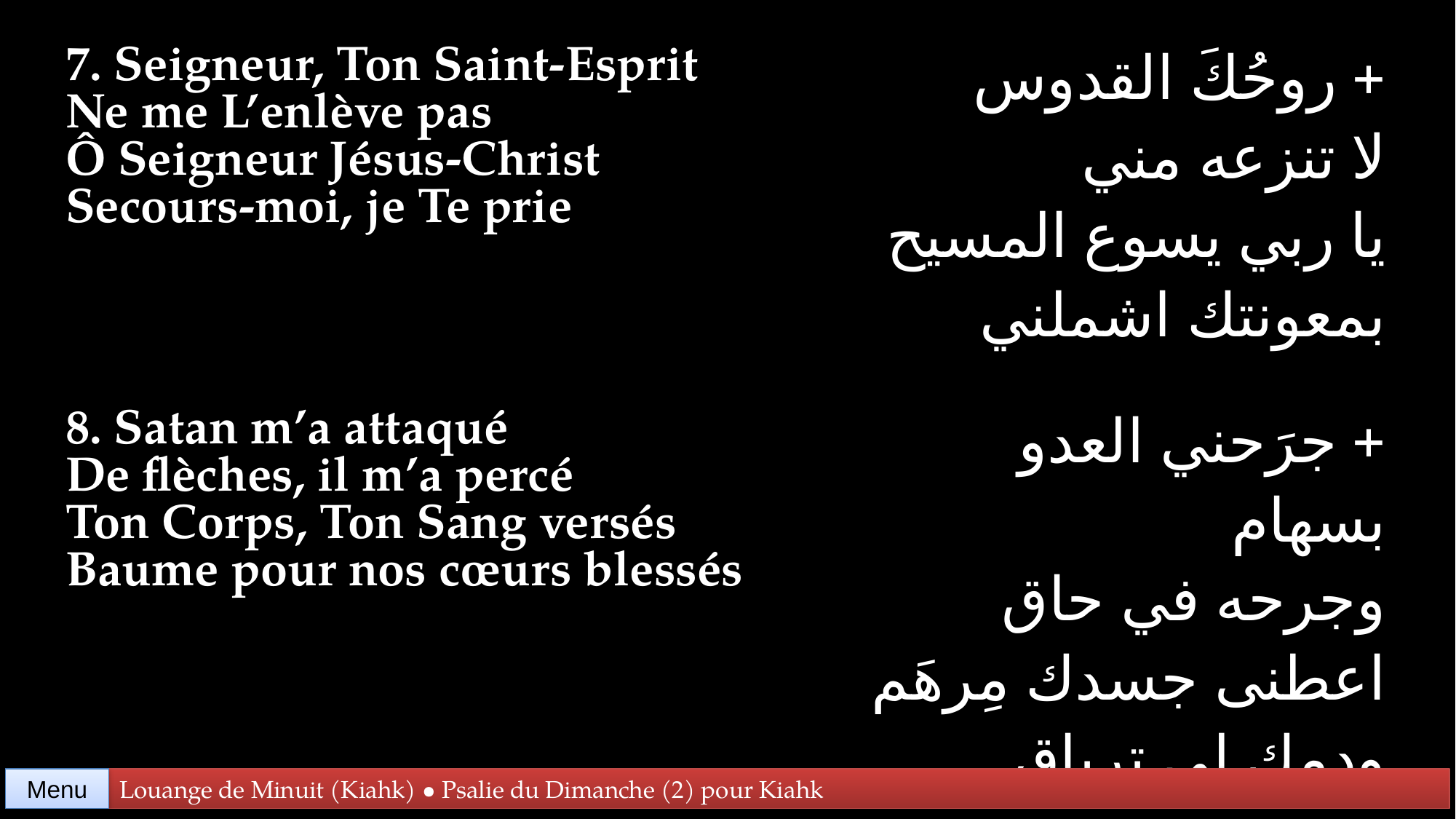

| 7. Seigneur, Ton Saint-Esprit Ne me L’enlève pas Ô Seigneur Jésus-Christ Secours-moi, je Te prie | + روحُكَ القدوس لا تنزعه مني يا ربي يسوع المسيح بمعونتك اشملني |
| --- | --- |
| 8. Satan m’a attaqué De flèches, il m’a percé Ton Corps, Ton Sang versés Baume pour nos cœurs blessés | + جرَحني العدو بسهام وجرحه في حاق اعطنى جسدك مِرهَم ودمك لي ترياق |
Menu
Louange de Minuit (Kiahk) • Psalie du Dimanche (2) pour Kiahk